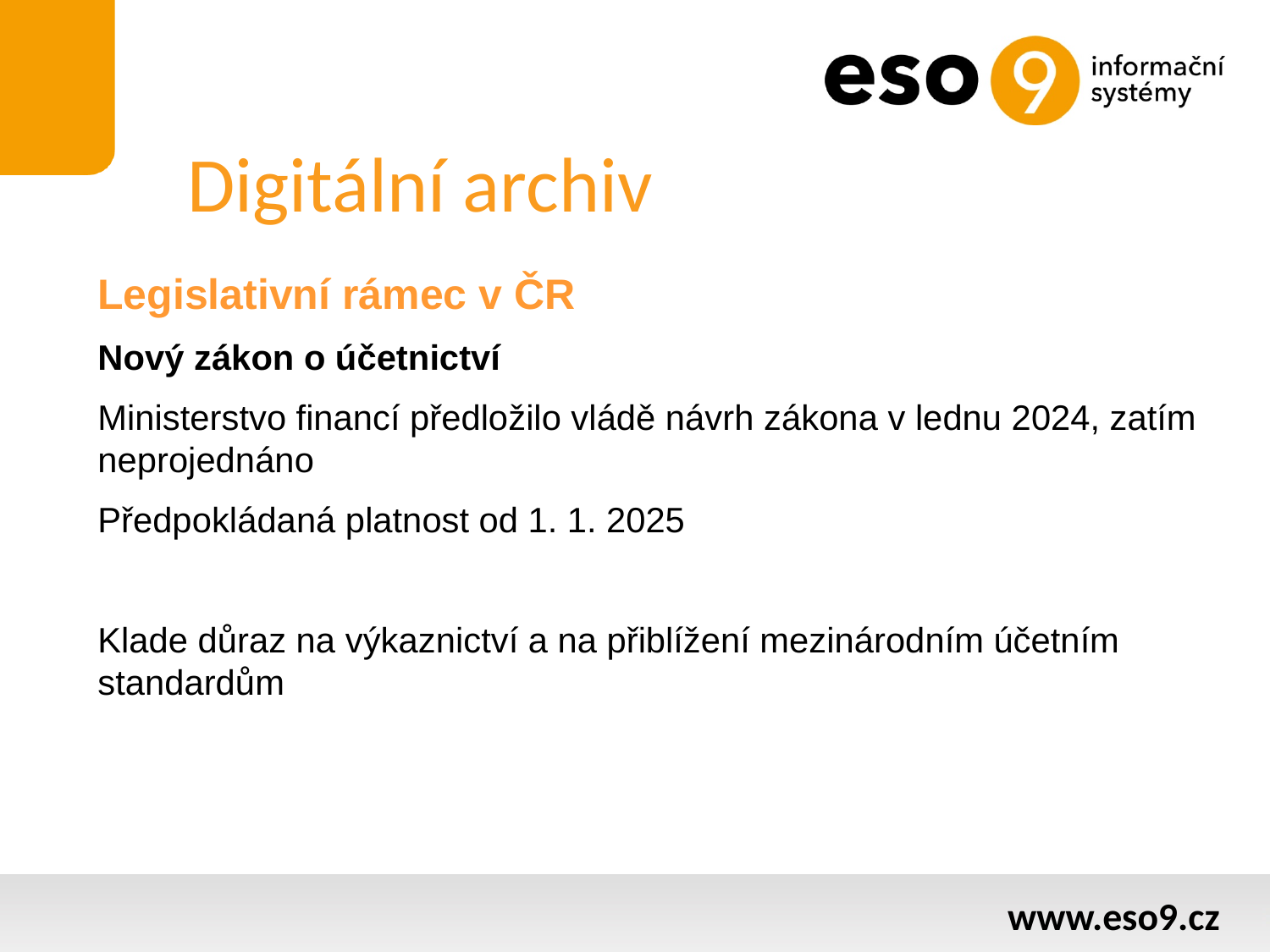

# Digitální archiv
Legislativní rámec v ČR
Nový zákon o účetnictví
Ministerstvo financí předložilo vládě návrh zákona v lednu 2024, zatím neprojednáno
Předpokládaná platnost od 1. 1. 2025

Klade důraz na výkaznictví a na přiblížení mezinárodním účetním standardům